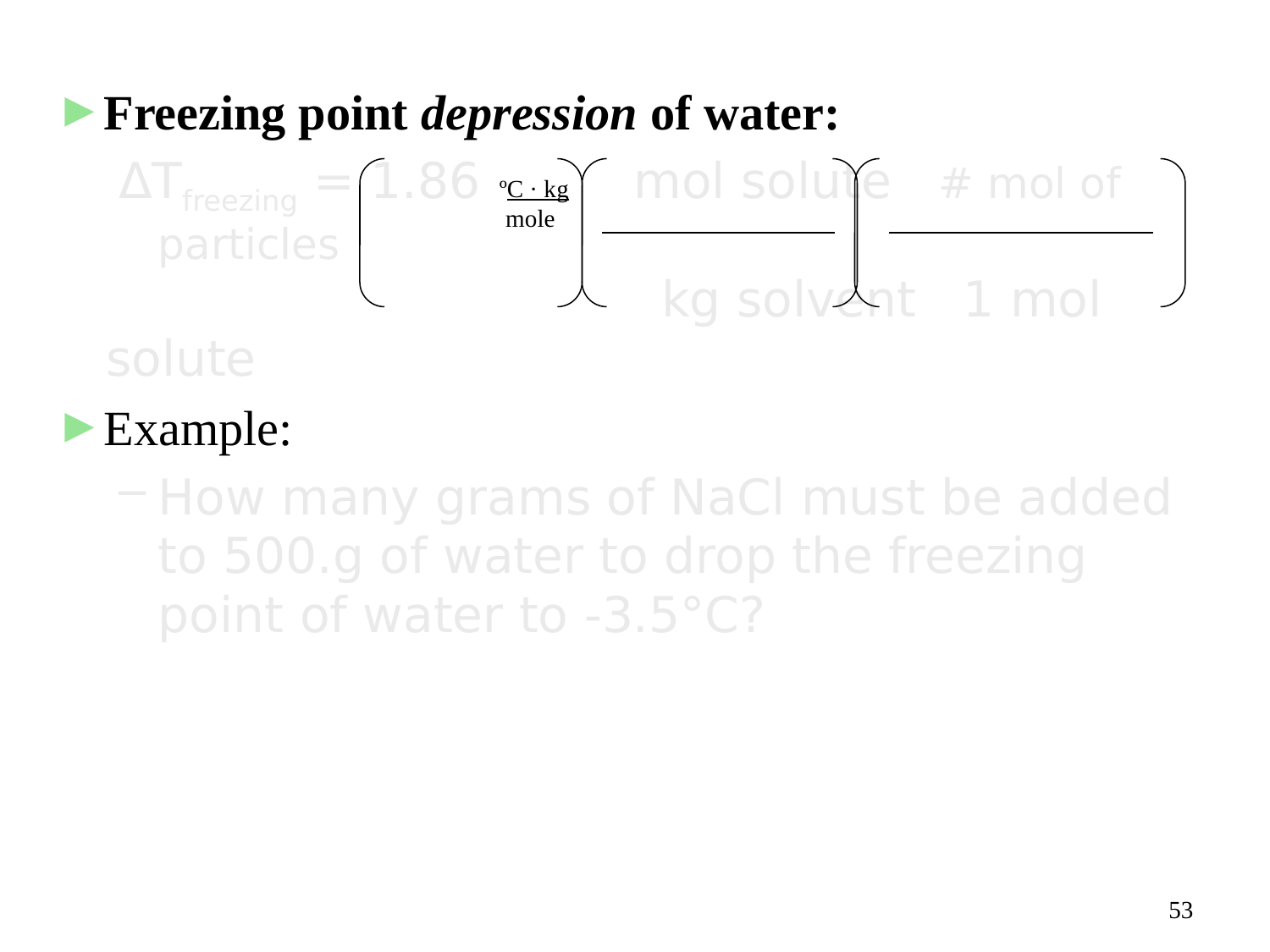

Freezing point depression of water:
ΔTfreezing = 1.86           mol solute   # mol of particles
                                      kg solvent   1 mol solute
Example:
How many grams of NaCl must be added to 500.g of water to drop the freezing point of water to -3.5°C?

ºC · kg
 mole
53